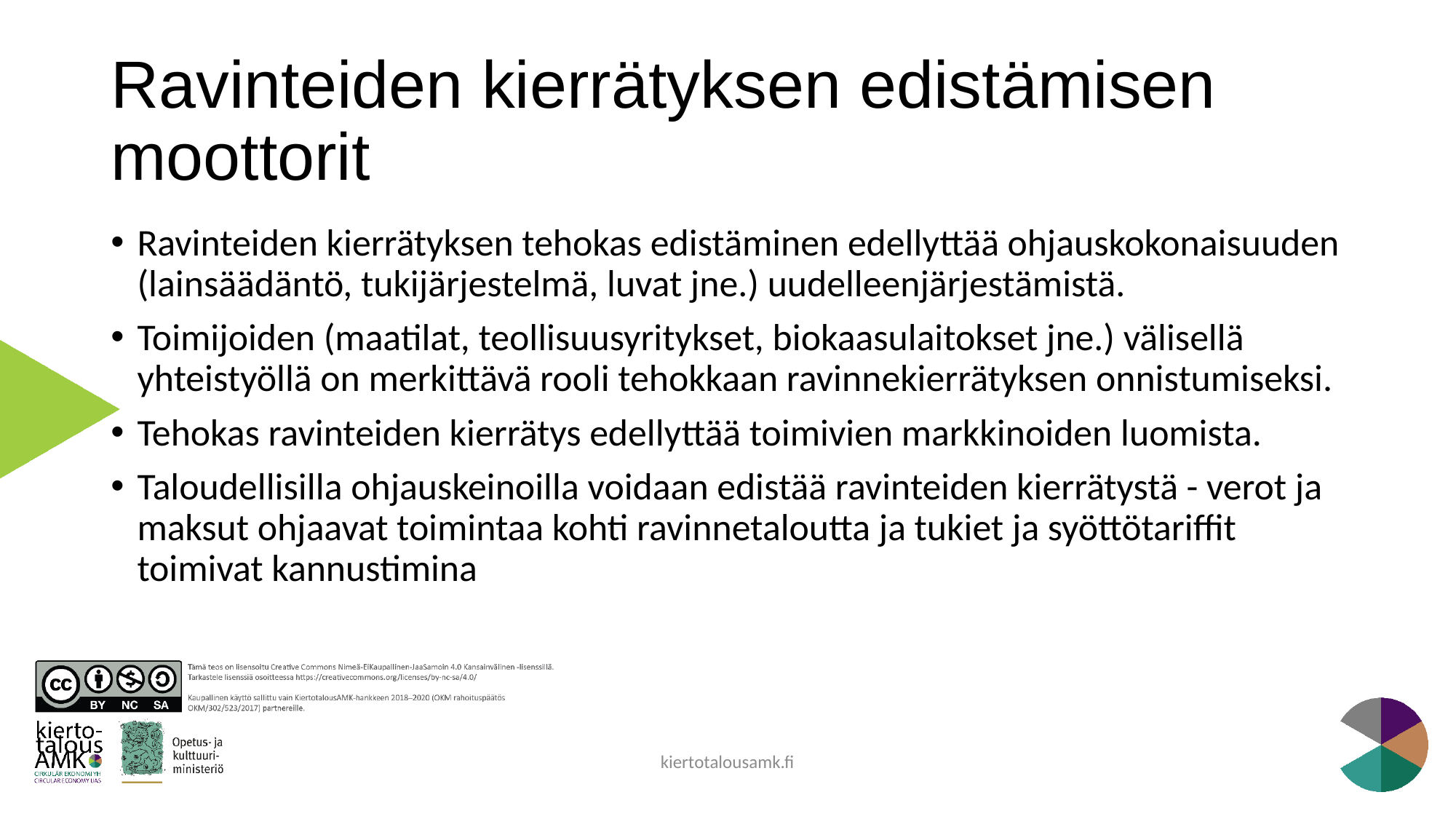

# Ravinteiden kierrätyksen edistämisen moottorit
Ravinteiden kierrätyksen tehokas edistäminen edellyttää ohjauskokonaisuuden (lainsäädäntö, tukijärjestelmä, luvat jne.) uudelleenjärjestämistä.
Toimijoiden (maatilat, teollisuusyritykset, biokaasulaitokset jne.) välisellä yhteistyöllä on merkittävä rooli tehokkaan ravinnekierrätyksen onnistumiseksi.
Tehokas ravinteiden kierrätys edellyttää toimivien markkinoiden luomista.
Taloudellisilla ohjauskeinoilla voidaan edistää ravinteiden kierrätystä - verot ja maksut ohjaavat toimintaa kohti ravinnetaloutta ja tukiet ja syöttötariffit toimivat kannustimina

kiertotalousamk.fi